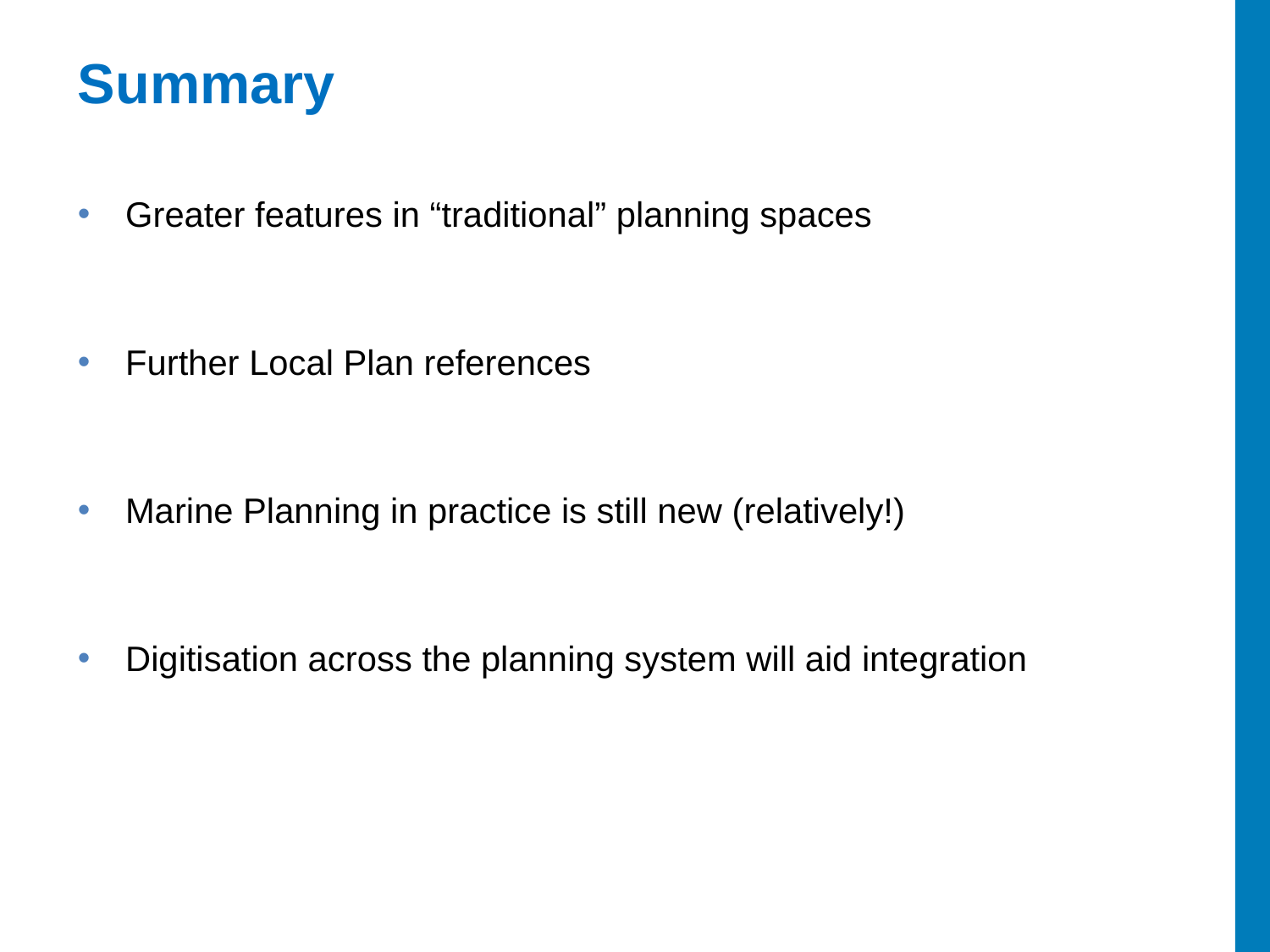

# Summary

Greater features in “traditional” planning spaces

Further Local Plan references

Marine Planning in practice is still new (relatively!)

Digitisation across the planning system will aid integration